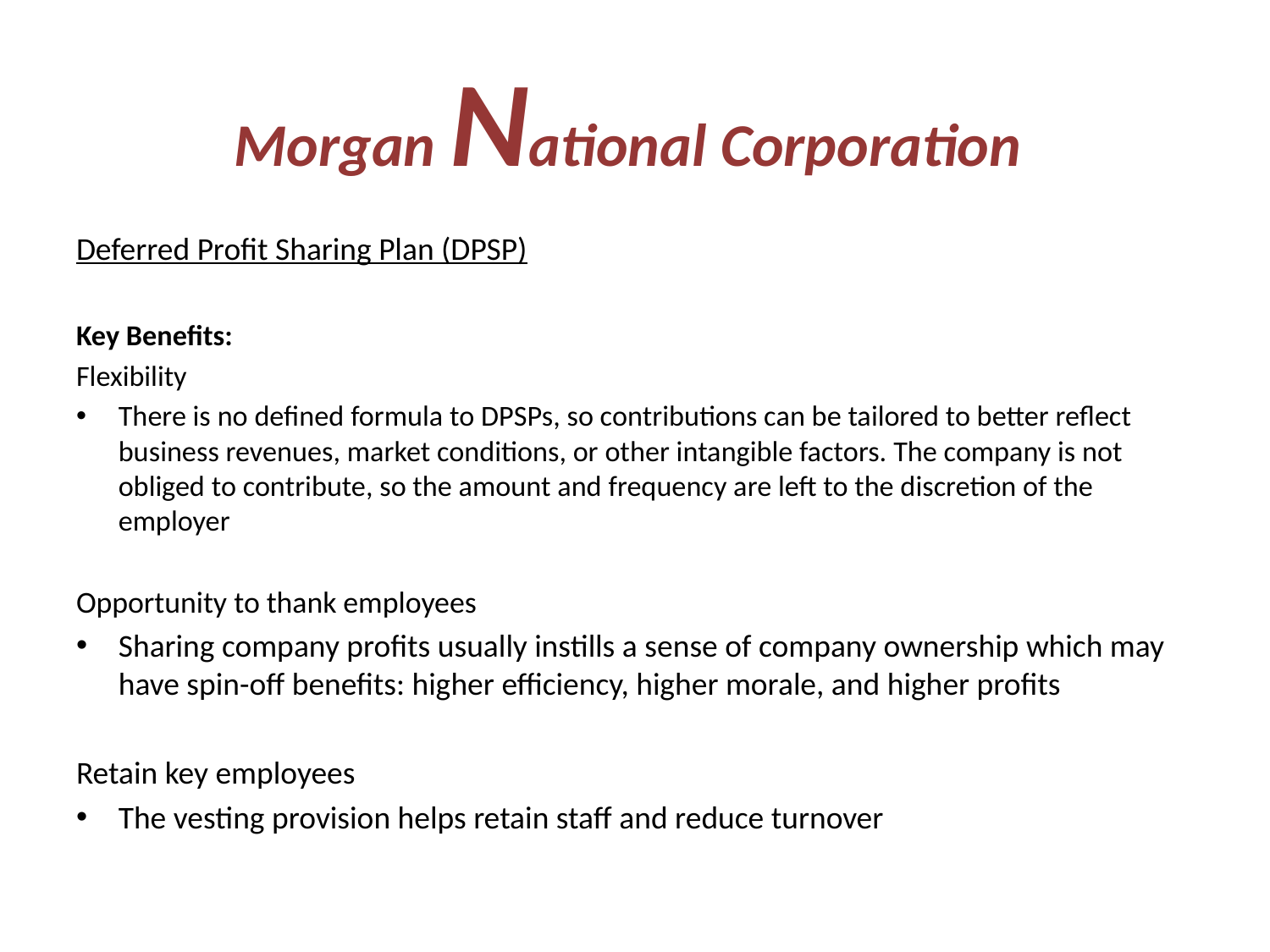

# Morgan National Corporation
Deferred Profit Sharing Plan (DPSP)

Key Benefits:
Flexibility
There is no defined formula to DPSPs, so contributions can be tailored to better reflect business revenues, market conditions, or other intangible factors. The company is not obliged to contribute, so the amount and frequency are left to the discretion of the employer

Opportunity to thank employees
Sharing company profits usually instills a sense of company ownership which may have spin-off benefits: higher efficiency, higher morale, and higher profits

Retain key employees
The vesting provision helps retain staff and reduce turnover